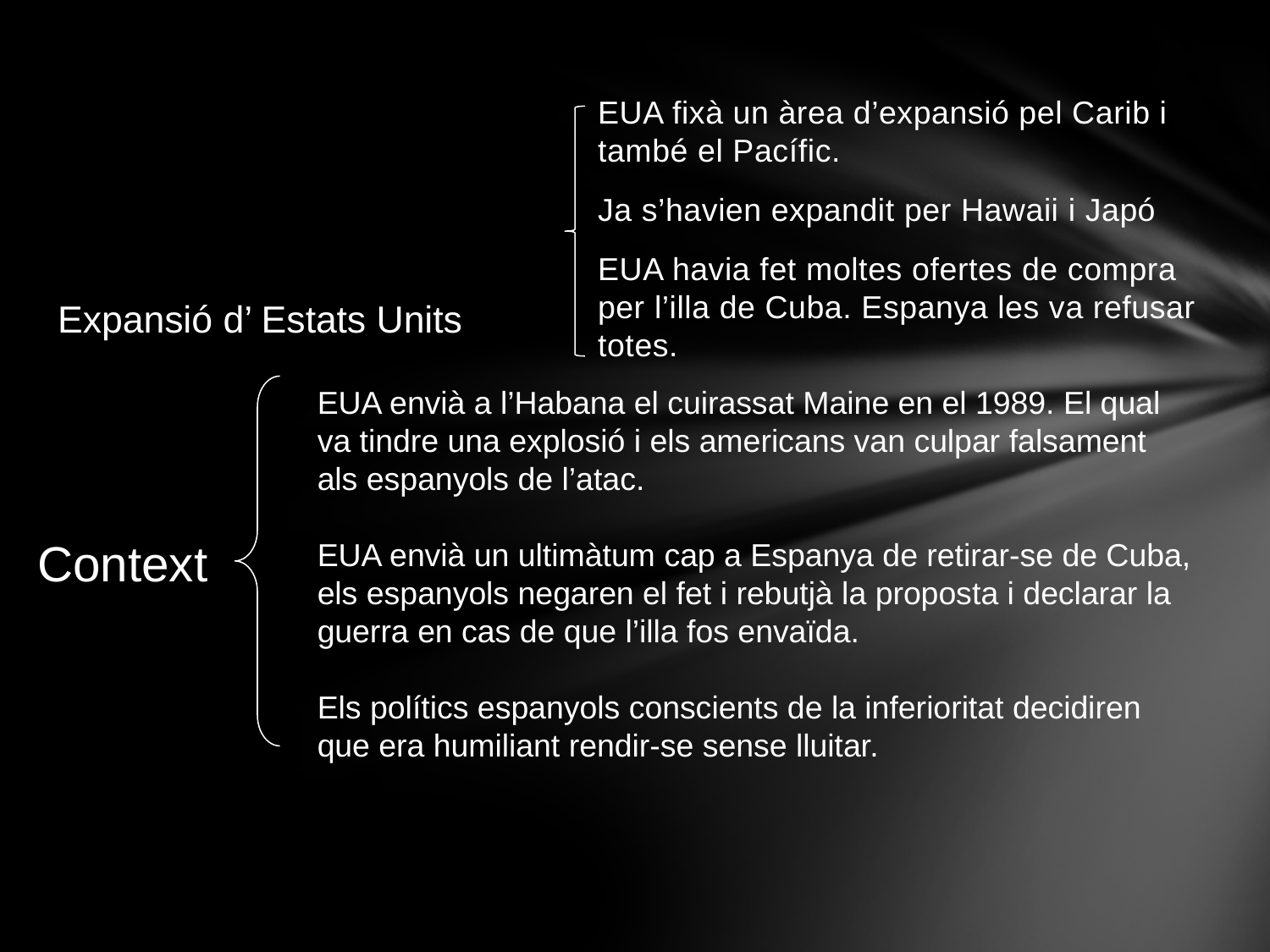

EUA fixà un àrea d’expansió pel Carib i també el Pacífic.
Ja s’havien expandit per Hawaii i Japó
EUA havia fet moltes ofertes de compra per l’illa de Cuba. Espanya les va refusar totes.

# Expansió d’ Estats Units

EUA envià a l’Habana el cuirassat Maine en el 1989. El qual va tindre una explosió i els americans van culpar falsament als espanyols de l’atac.

EUA envià un ultimàtum cap a Espanya de retirar-se de Cuba, els espanyols negaren el fet i rebutjà la proposta i declarar la guerra en cas de que l’illa fos envaïda.

Els polítics espanyols conscients de la inferioritat decidiren que era humiliant rendir-se sense lluitar.
Context